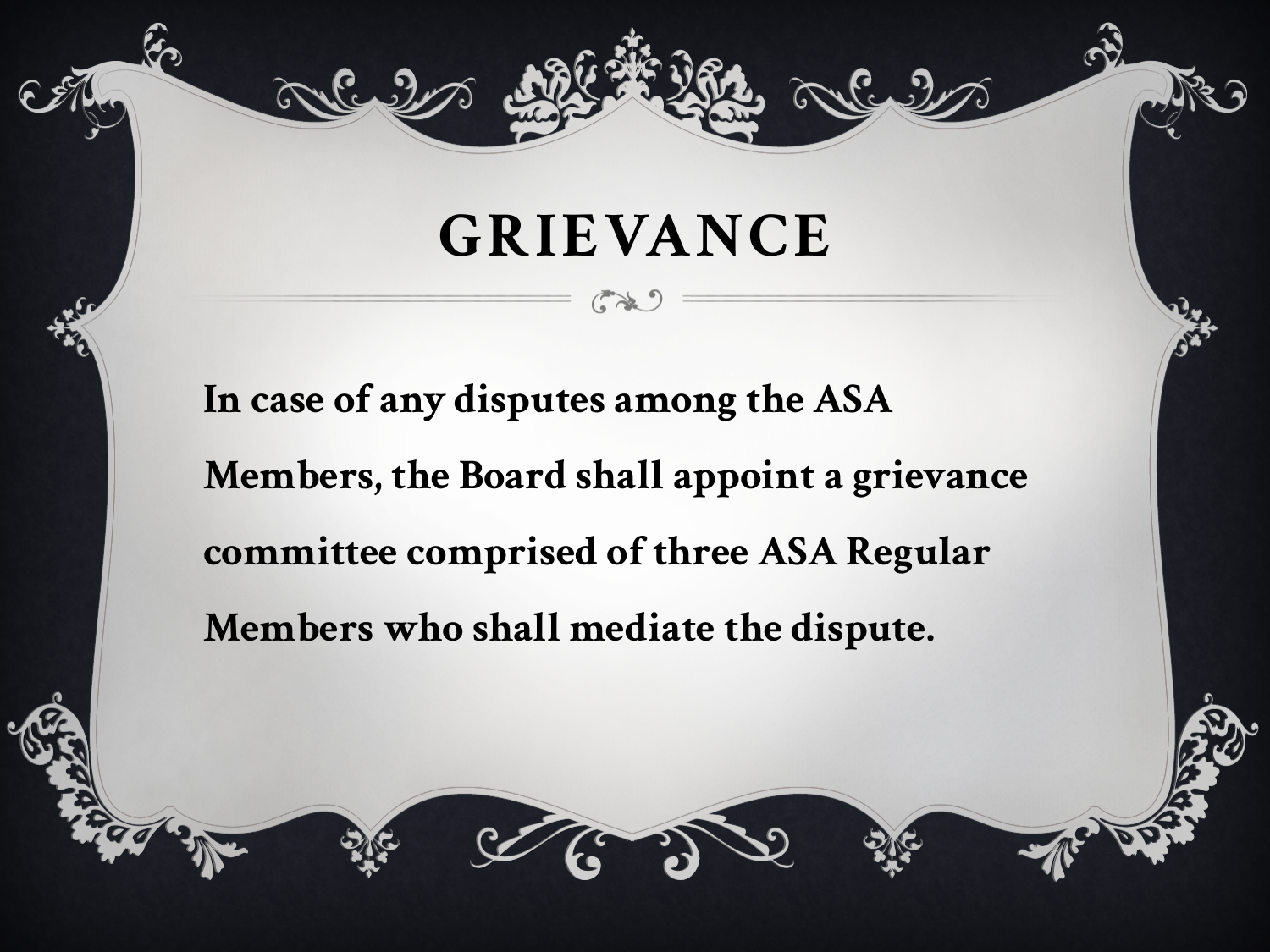

# Grievance
In case of any disputes among the ASA Members, the Board shall appoint a grievance committee comprised of three ASA Regular Members who shall mediate the dispute.